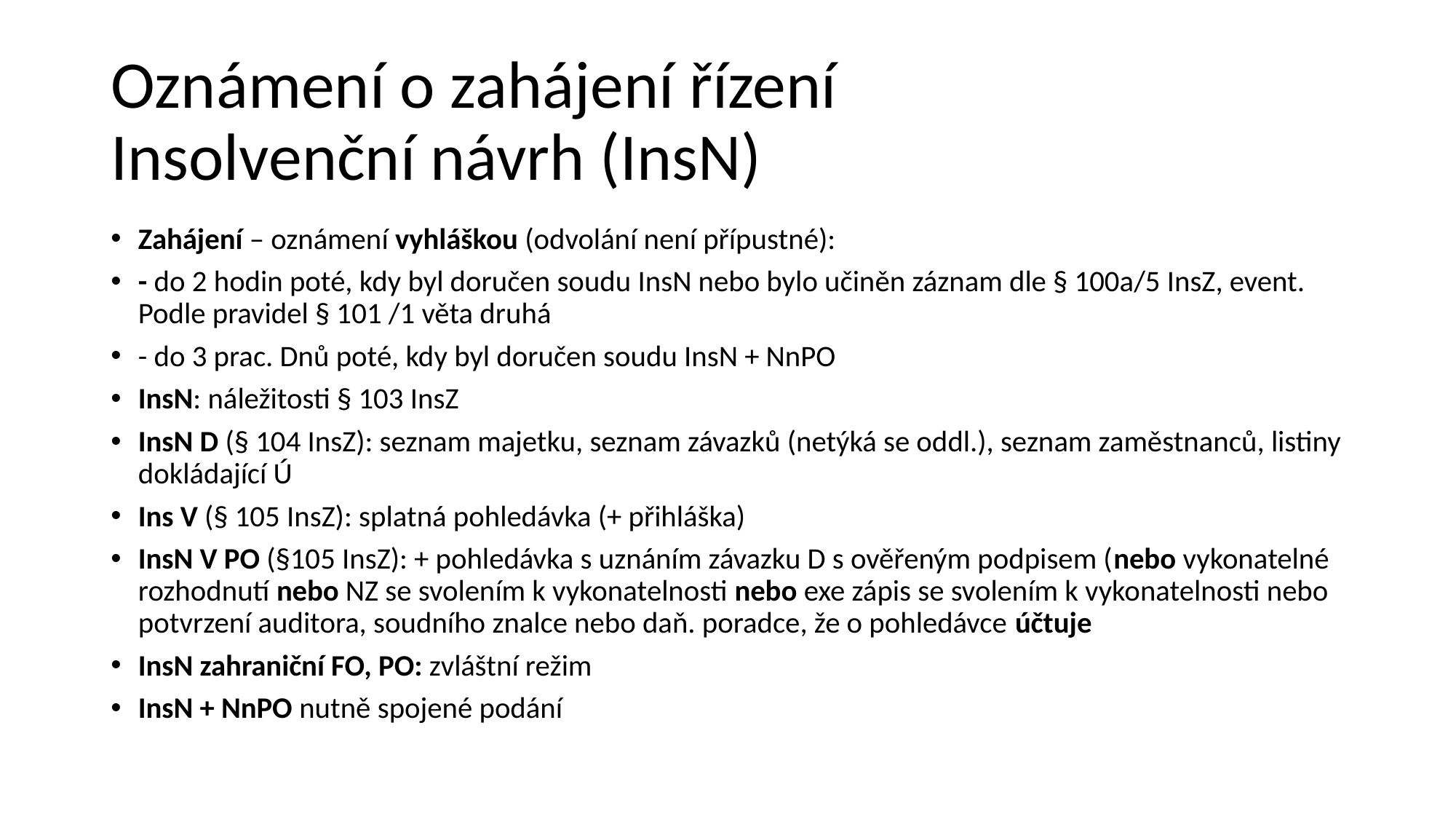

# Oznámení o zahájení řízení Insolvenční návrh (InsN)
Zahájení – oznámení vyhláškou (odvolání není přípustné):
- do 2 hodin poté, kdy byl doručen soudu InsN nebo bylo učiněn záznam dle § 100a/5 InsZ, event. Podle pravidel § 101 /1 věta druhá
- do 3 prac. Dnů poté, kdy byl doručen soudu InsN + NnPO
InsN: náležitosti § 103 InsZ
InsN D (§ 104 InsZ): seznam majetku, seznam závazků (netýká se oddl.), seznam zaměstnanců, listiny dokládající Ú
Ins V (§ 105 InsZ): splatná pohledávka (+ přihláška)
InsN V PO (§105 InsZ): + pohledávka s uznáním závazku D s ověřeným podpisem (nebo vykonatelné rozhodnutí nebo NZ se svolením k vykonatelnosti nebo exe zápis se svolením k vykonatelnosti nebo potvrzení auditora, soudního znalce nebo daň. poradce, že o pohledávce účtuje
InsN zahraniční FO, PO: zvláštní režim
InsN + NnPO nutně spojené podání